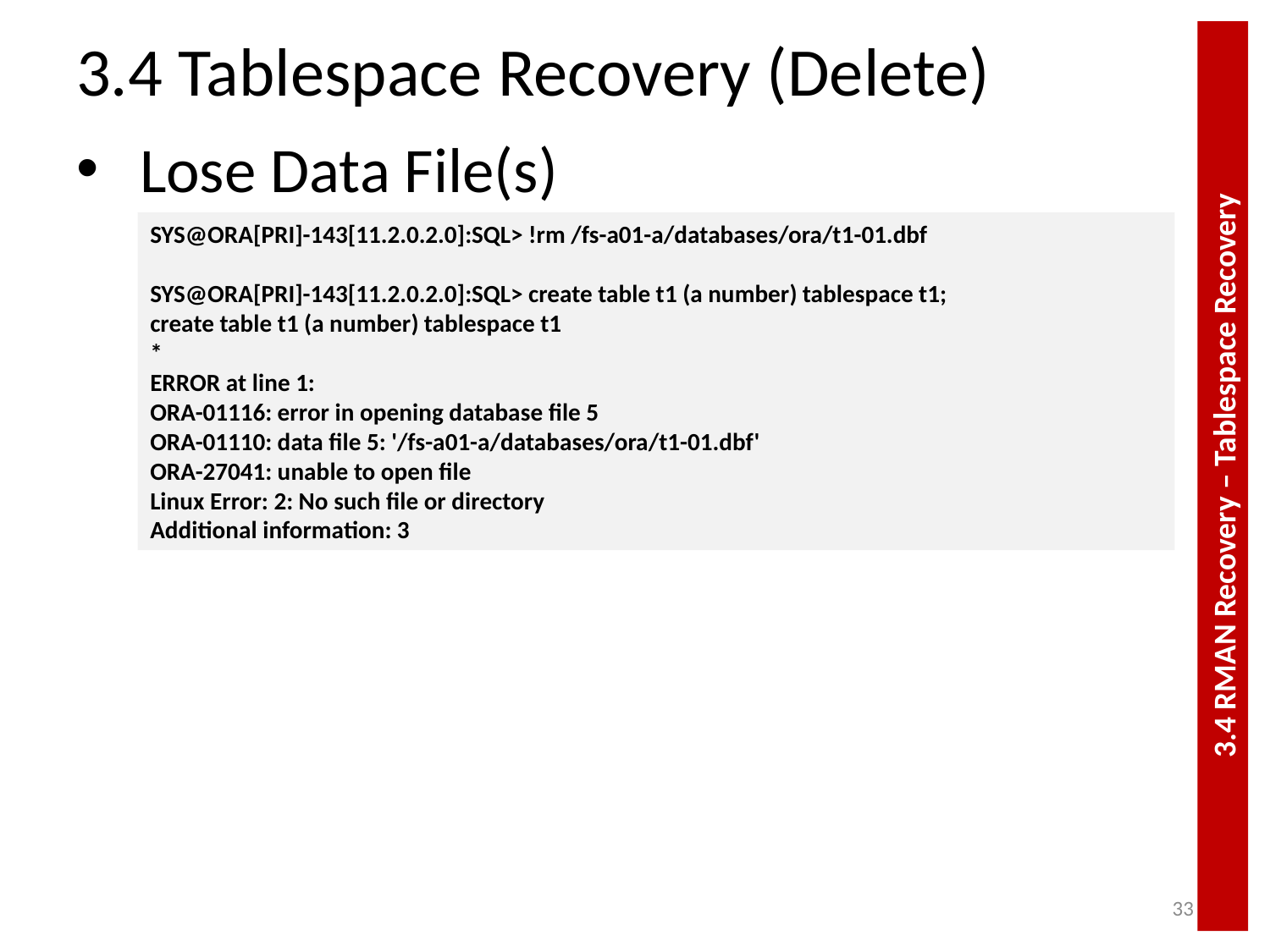

# 3.4 Tablespace Recovery (Delete)
Lose Data File(s)

SYS@ORA[PRI]-143[11.2.0.2.0]:SQL> !rm /fs-a01-a/databases/ora/t1-01.dbf

SYS@ORA[PRI]-143[11.2.0.2.0]:SQL> create table t1 (a number) tablespace t1;
create table t1 (a number) tablespace t1
*
ERROR at line 1:
ORA-01116: error in opening database file 5
ORA-01110: data file 5: '/fs-a01-a/databases/ora/t1-01.dbf'
ORA-27041: unable to open file
Linux Error: 2: No such file or directory
Additional information: 3
3.4 RMAN Recovery – Tablespace Recovery
33